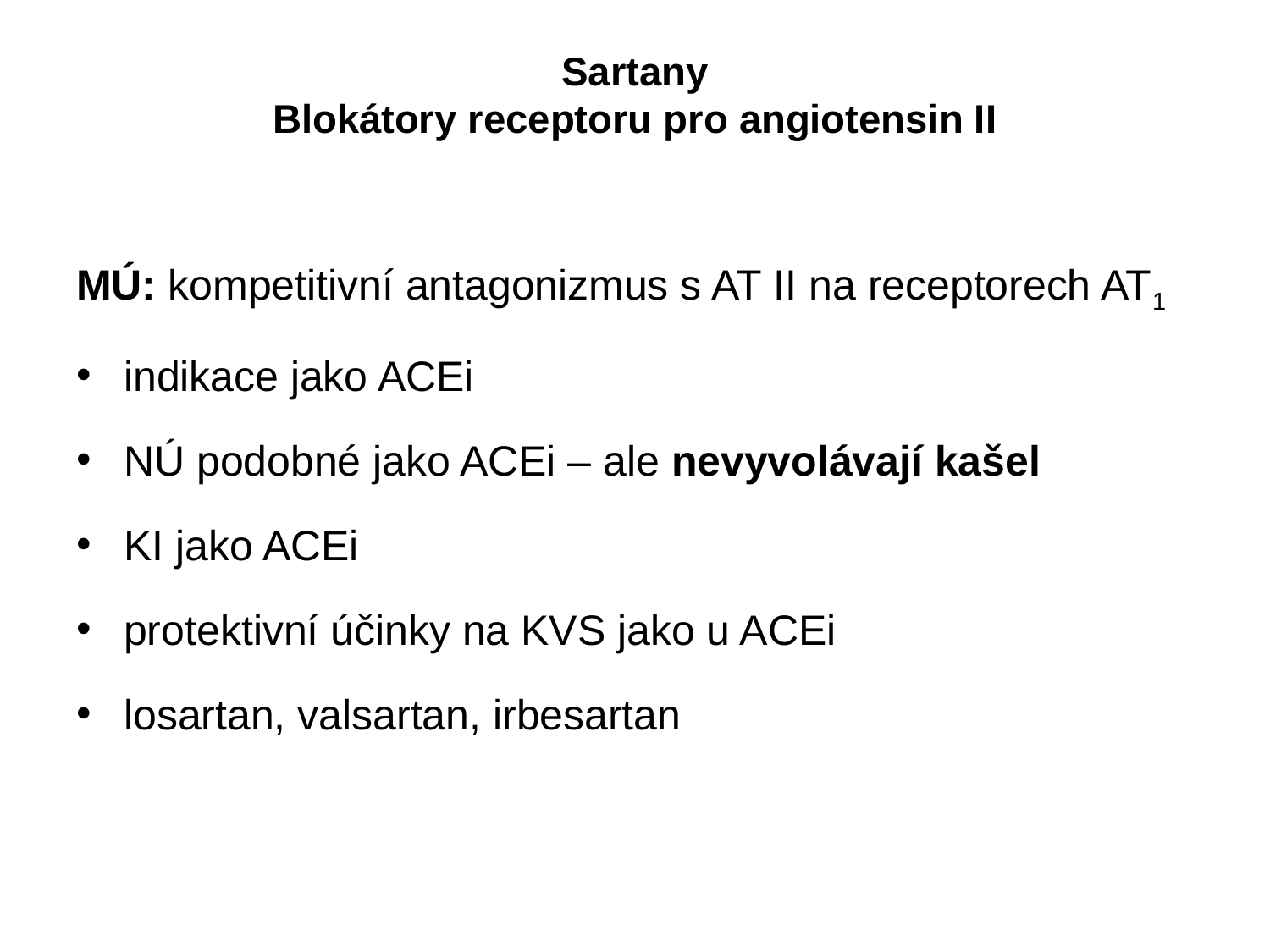

# Sartany Blokátory receptoru pro angiotensin II
MÚ: kompetitivní antagonizmus s AT II na receptorech AT1
indikace jako ACEi
NÚ podobné jako ACEi – ale nevyvolávají kašel
KI jako ACEi
protektivní účinky na KVS jako u ACEi
losartan, valsartan, irbesartan